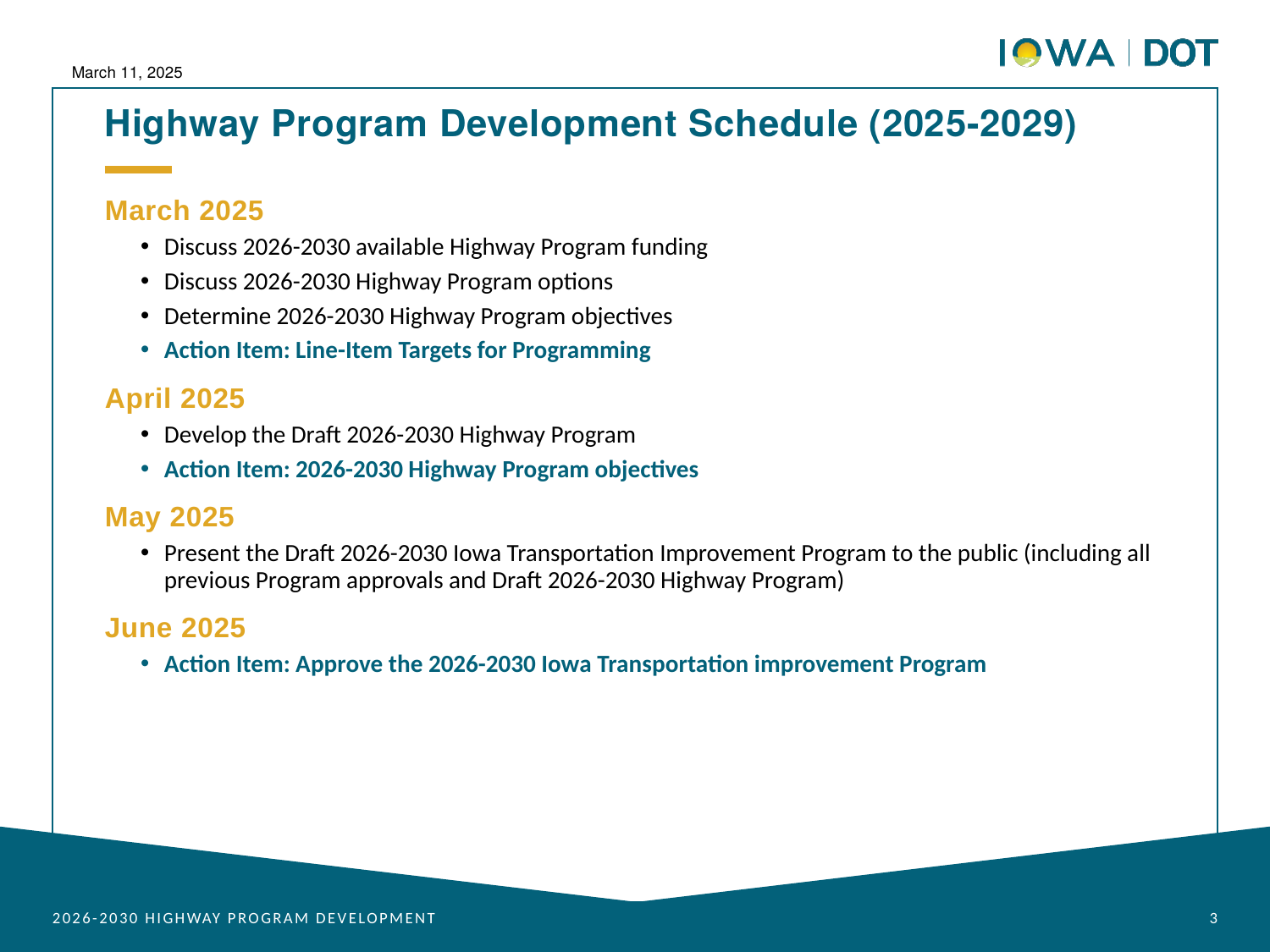

March 11, 2025
Highway Program Development Schedule (2025-2029)
March 2025
Discuss 2026-2030 available Highway Program funding
Discuss 2026-2030 Highway Program options
Determine 2026-2030 Highway Program objectives
Action Item: Line-Item Targets for Programming
April 2025
Develop the Draft 2026-2030 Highway Program
Action Item: 2026-2030 Highway Program objectives
May 2025
Present the Draft 2026-2030 Iowa Transportation Improvement Program to the public (including all previous Program approvals and Draft 2026-2030 Highway Program)
June 2025
Action Item: Approve the 2026-2030 Iowa Transportation improvement Program